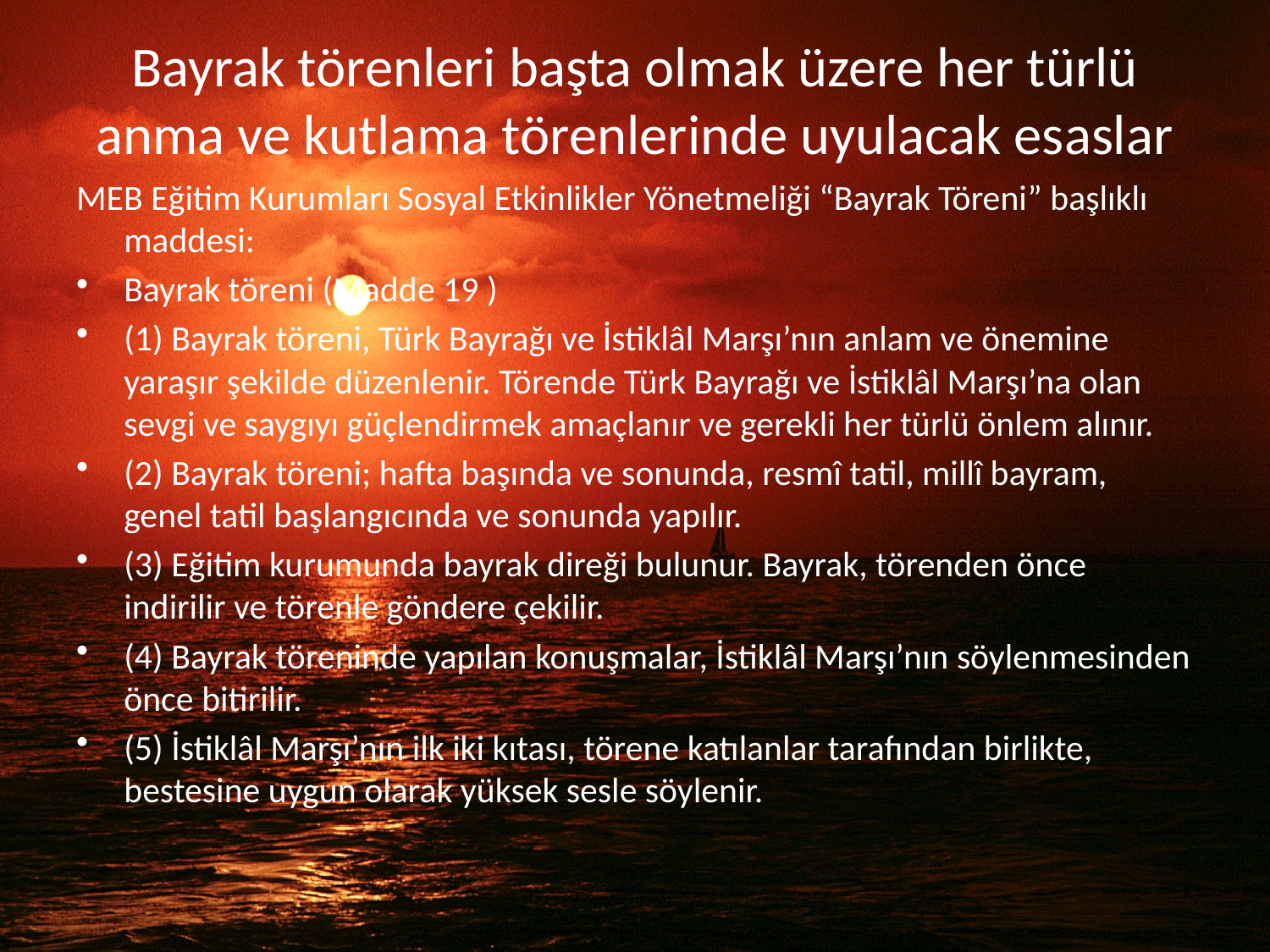

# Bayrak törenleri başta olmak üzere her türlü anma ve kutlama törenlerinde uyulacak esaslar
MEB Eğitim Kurumları Sosyal Etkinlikler Yönetmeliği “Bayrak Töreni” başlıklı maddesi:
Bayrak töreni (Madde 19 )
(1) Bayrak töreni, Türk Bayrağı ve İstiklâl Marşı’nın anlam ve önemine yaraşır şekilde düzenlenir. Törende Türk Bayrağı ve İstiklâl Marşı’na olan sevgi ve saygıyı güçlendirmek amaçlanır ve gerekli her türlü önlem alınır.
(2) Bayrak töreni; hafta başında ve sonunda, resmî tatil, millî bayram, genel tatil başlangıcında ve sonunda yapılır.
(3) Eğitim kurumunda bayrak direği bulunur. Bayrak, törenden önce indirilir ve törenle göndere çekilir.
(4) Bayrak töreninde yapılan konuşmalar, İstiklâl Marşı’nın söylenmesinden önce bitirilir.
(5) İstiklâl Marşı’nın ilk iki kıtası, törene katılanlar tarafından birlikte, bestesine uygun olarak yüksek sesle söylenir.